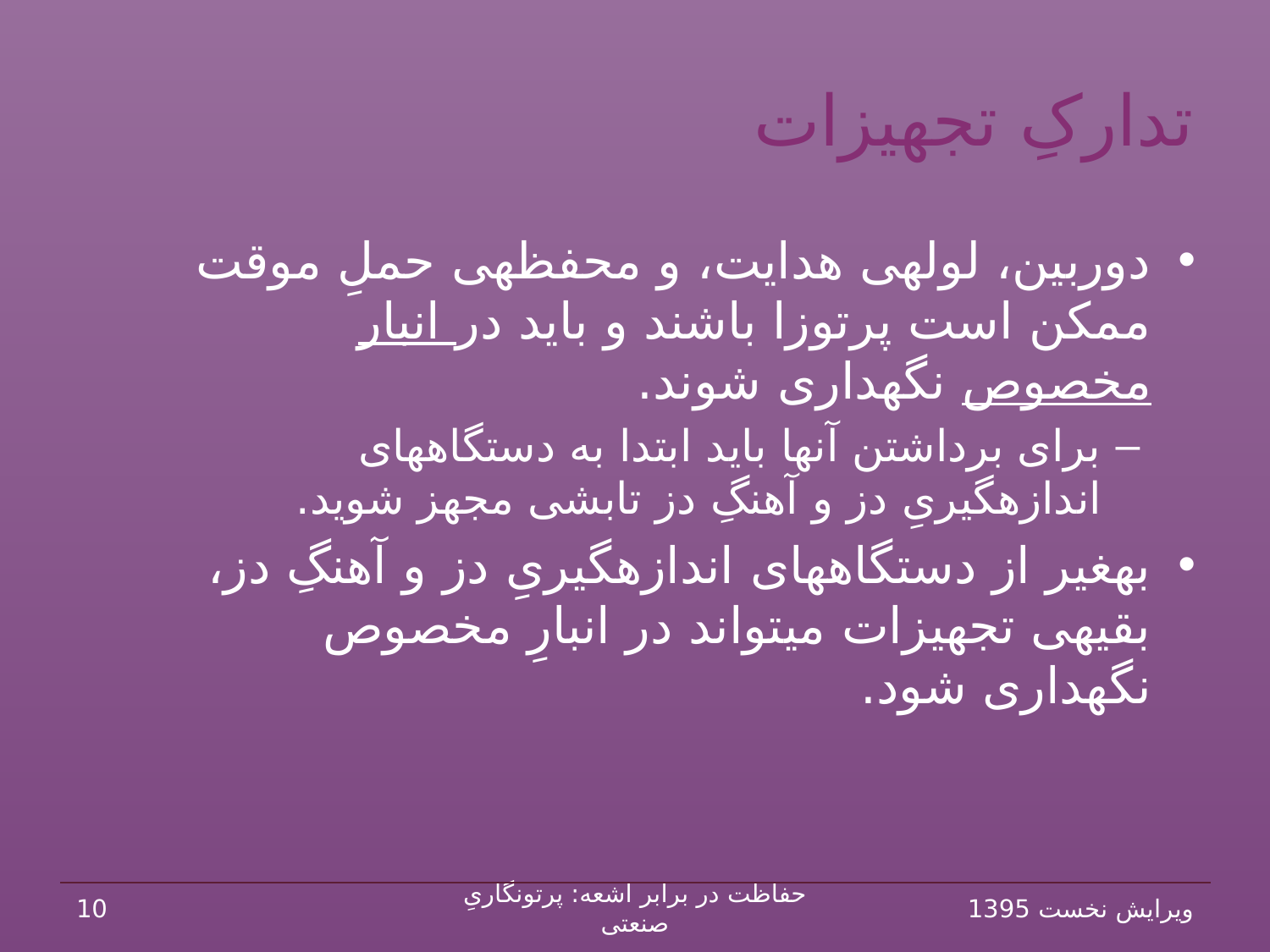

# تدارکِ تجهیزات
دوربین، لوله‏ی هدایت، و محفظه‏ی حملِ موقت ممکن است پرتوزا باشند و باید در انبار مخصوص نگه‏داری شوند.
برای برداشتن آن‏ها باید ابتدا به دستگاه‏های اندازه‏گیریِ دز و آهنگِ دز تابشی مجهز شوید.
به‏غیر از دستگاه‏های اندازه‏گیریِ دز و آهنگِ دز، بقیه‏ی تجهیزات می‏تواند در انبارِ مخصوص نگه‏داری شود.
10
حفاظت در برابر اشعه: پرتونگاریِ صنعتی
ویرایش نخست 1395